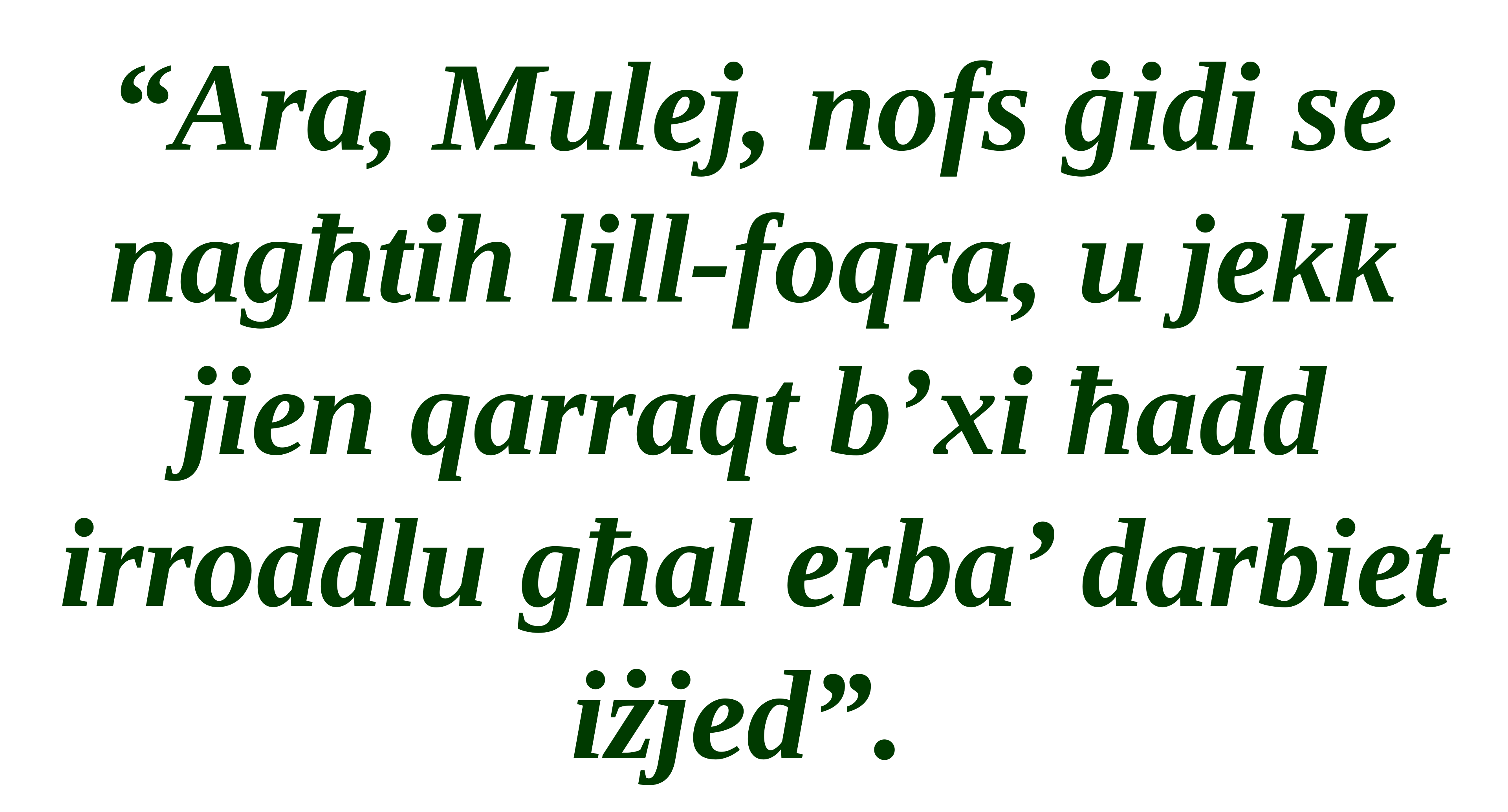

“Ara, Mulej, nofs ġidi se nagħtih lill-foqra, u jekk jien qarraqt b’xi ħadd irroddlu għal erba’ darbiet iżjed”.